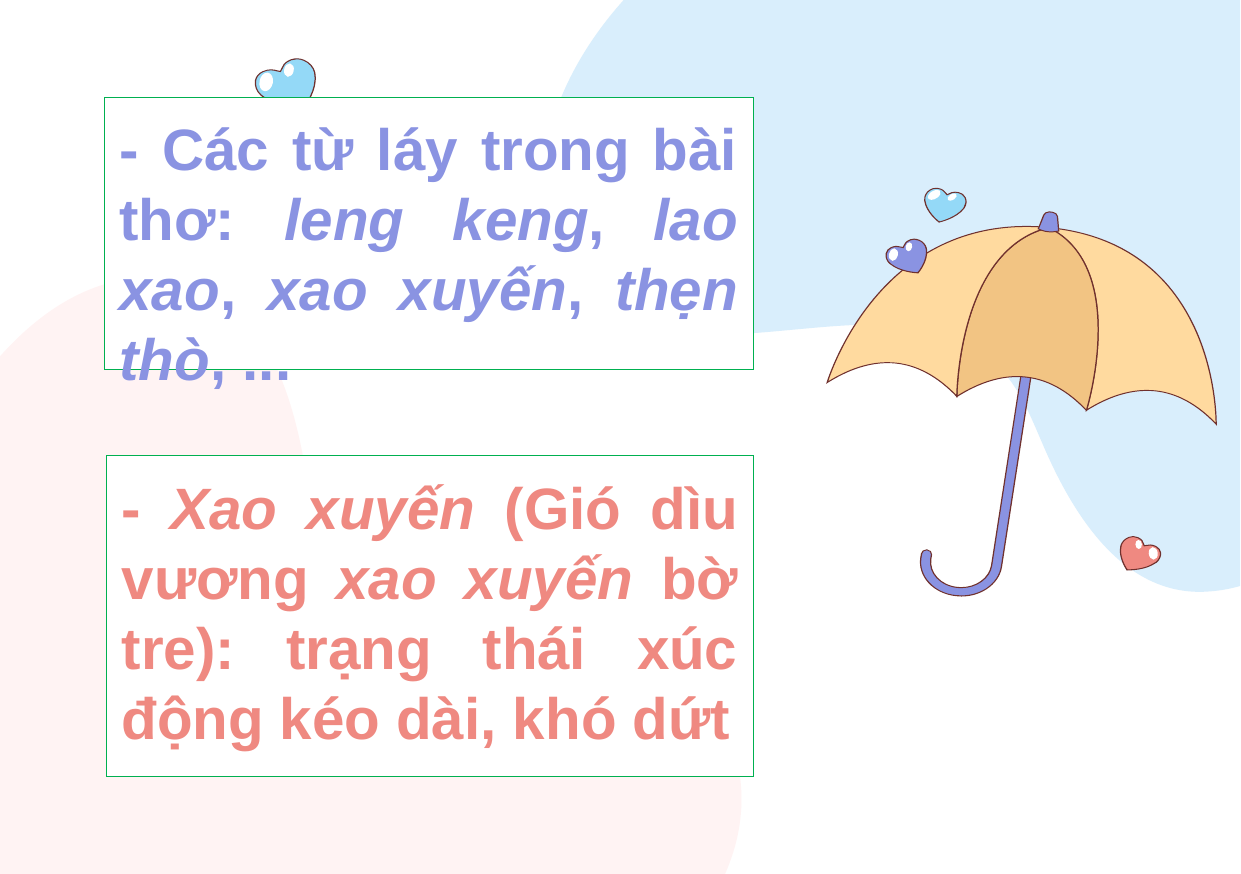

# - Các từ láy trong bài thơ: leng keng, lao xao, xao xuyến, thẹn thò, ...
- Xao xuyến (Gió dìu vương xao xuyến bờ tre): trạng thái xúc động kéo dài, khó dứt